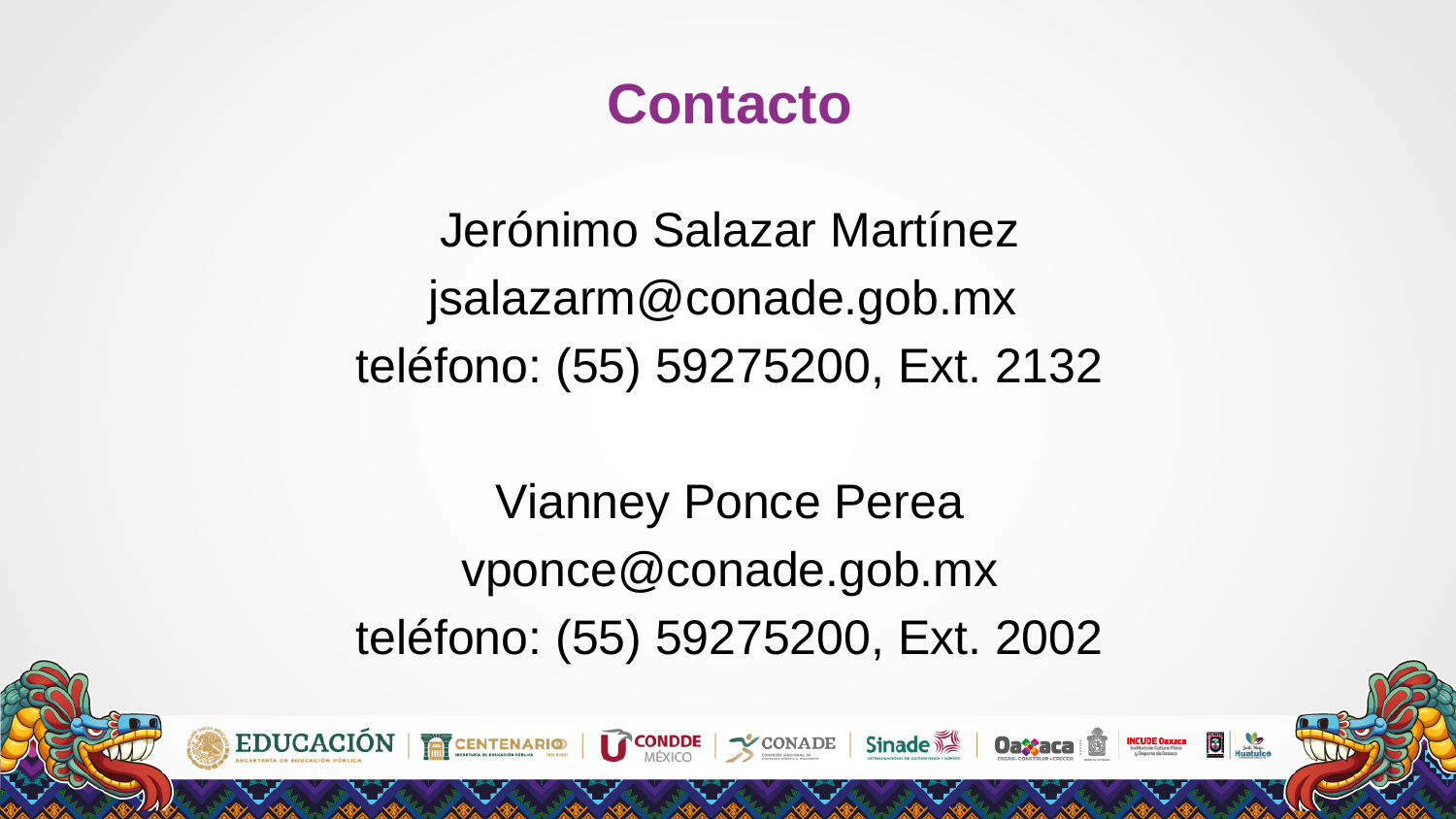

# Contacto
Jerónimo Salazar Martínez
jsalazarm@conade.gob.mx
teléfono: (55) 59275200, Ext. 2132

Vianney Ponce Perea
vponce@conade.gob.mx
teléfono: (55) 59275200, Ext. 2002